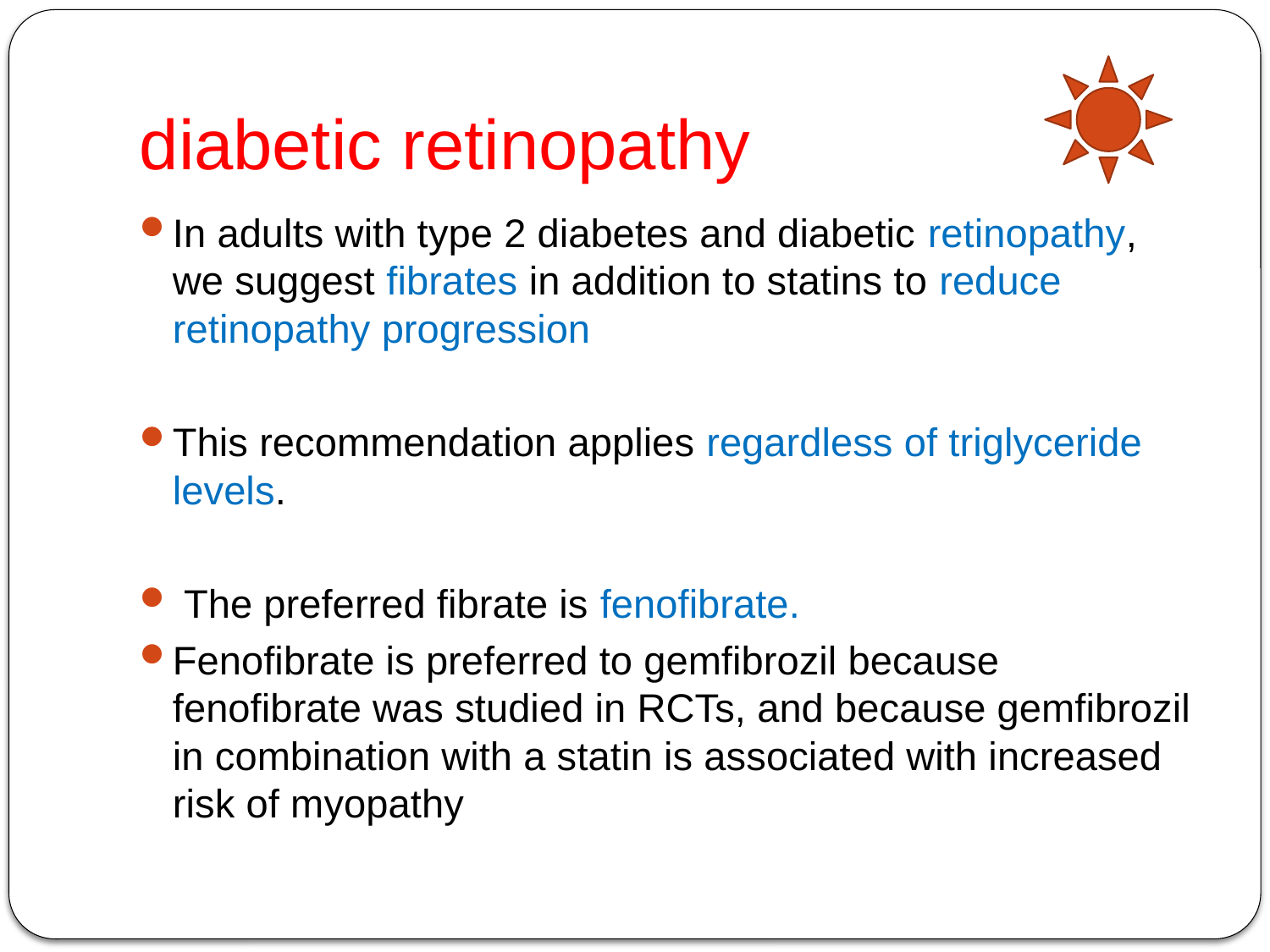

# diabetic retinopathy

In adults with type 2 diabetes and diabetic retinopathy, we suggest fibrates in addition to statins to reduce retinopathy progression

This recommendation applies regardless of triglyceride levels.

 The preferred fibrate is fenofibrate.
Fenofibrate is preferred to gemfibrozil because fenofibrate was studied in RCTs, and because gemfibrozil in combination with a statin is associated with increased risk of myopathy